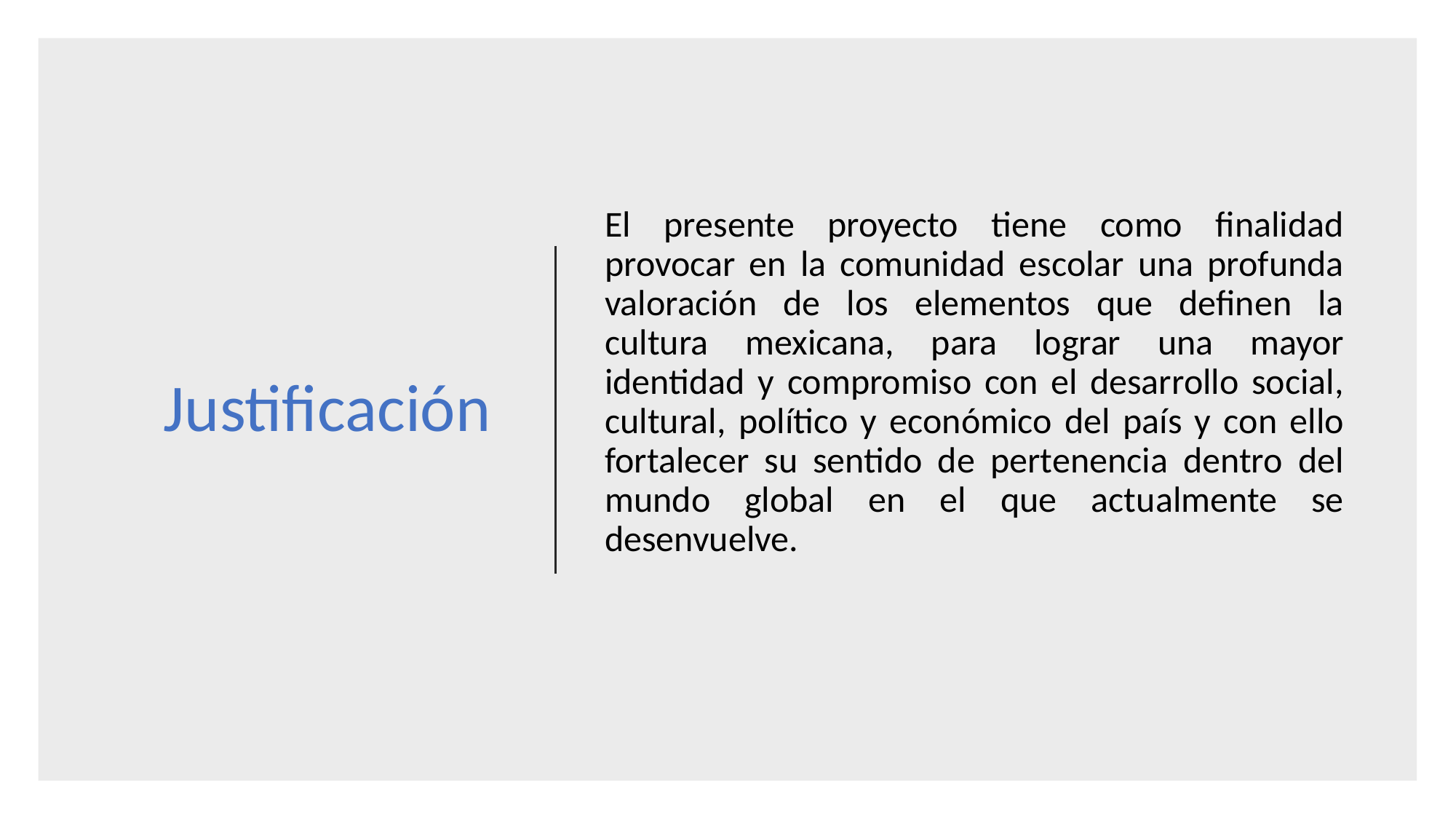

# Justificación
El presente proyecto tiene como finalidad provocar en la comunidad escolar una profunda valoración de los elementos que definen la cultura mexicana, para lograr una mayor identidad y compromiso con el desarrollo social, cultural, político y económico del país y con ello fortalecer su sentido de pertenencia dentro del mundo global en el que actualmente se desenvuelve.